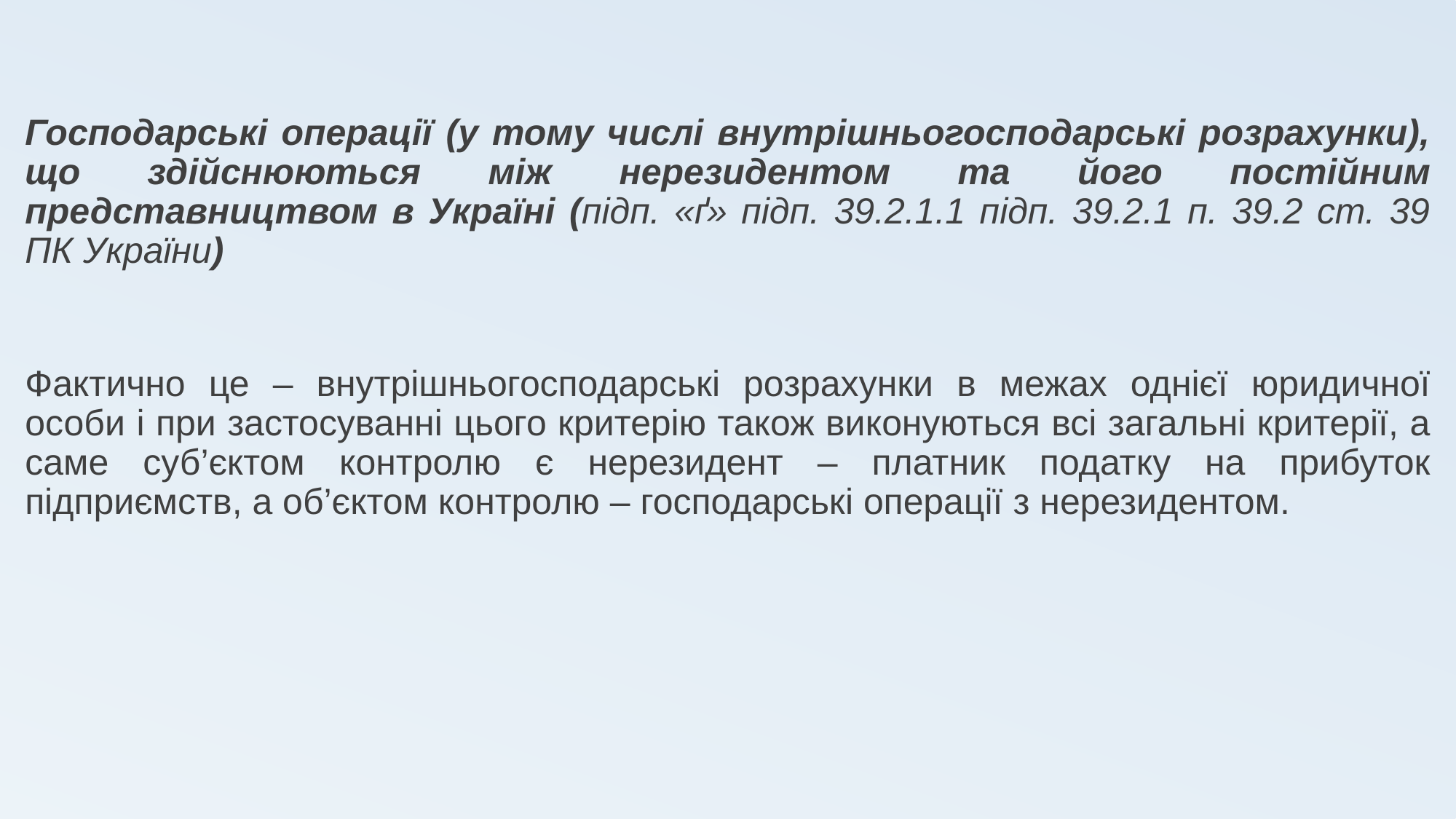

Господарські операції (у тому числі внутрішньогосподарські розрахунки), що здійснюються між нерезидентом та його постійним представництвом в Україні (підп. «ґ» підп. 39.2.1.1 підп. 39.2.1 п. 39.2 ст. 39 ПК України)

Фактично це – внутрішньогосподарські розрахунки в межах однієї юридичної особи і при застосуванні цього критерію також виконуються всі загальні критерії, а саме суб’єктом контролю є нерезидент – платник податку на прибуток підприємств, а об’єктом контролю – господарські операції з нерезидентом.